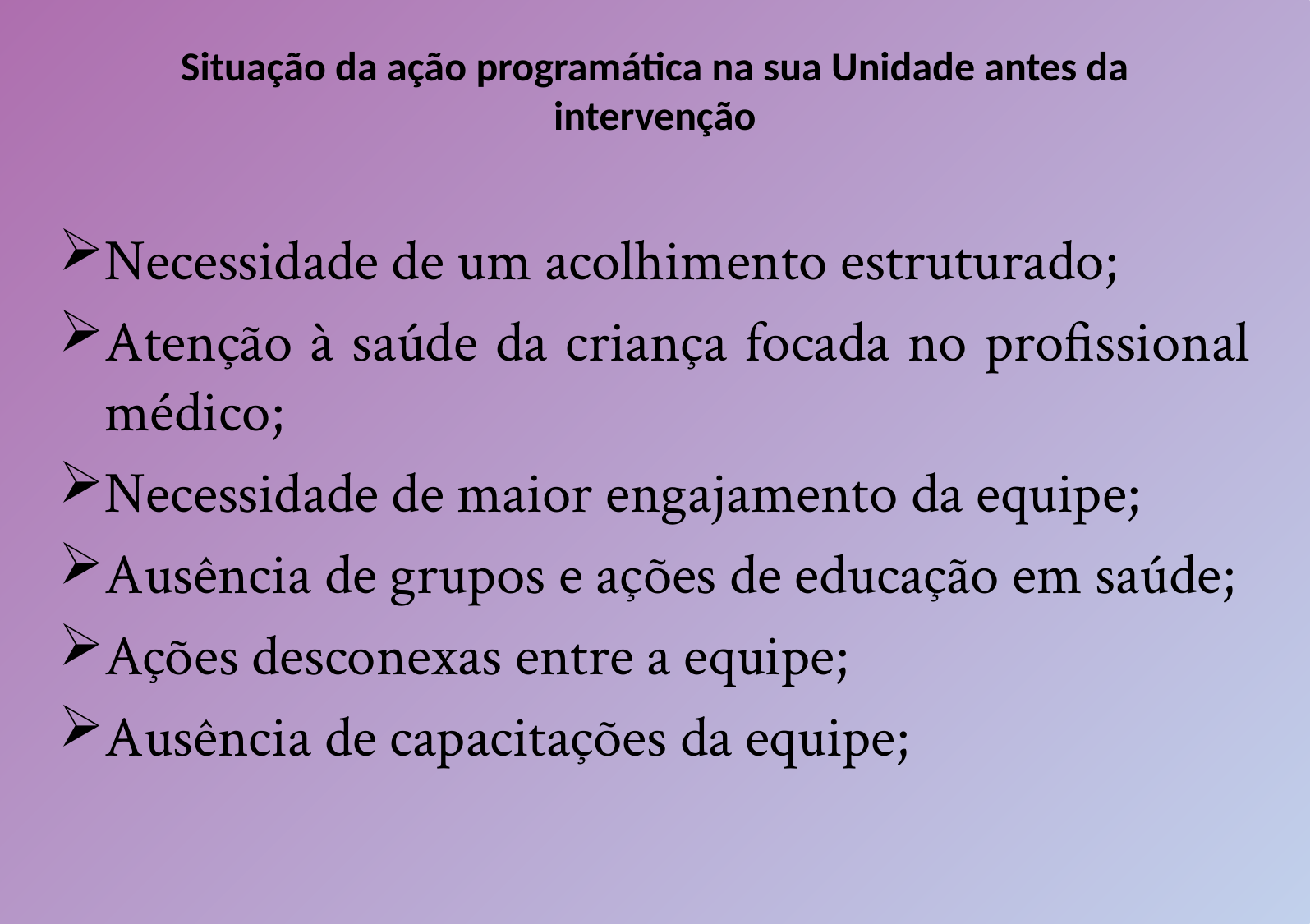

# Situação da ação programática na sua Unidade antes da intervenção
Necessidade de um acolhimento estruturado;
Atenção à saúde da criança focada no profissional médico;
Necessidade de maior engajamento da equipe;
Ausência de grupos e ações de educação em saúde;
Ações desconexas entre a equipe;
Ausência de capacitações da equipe;